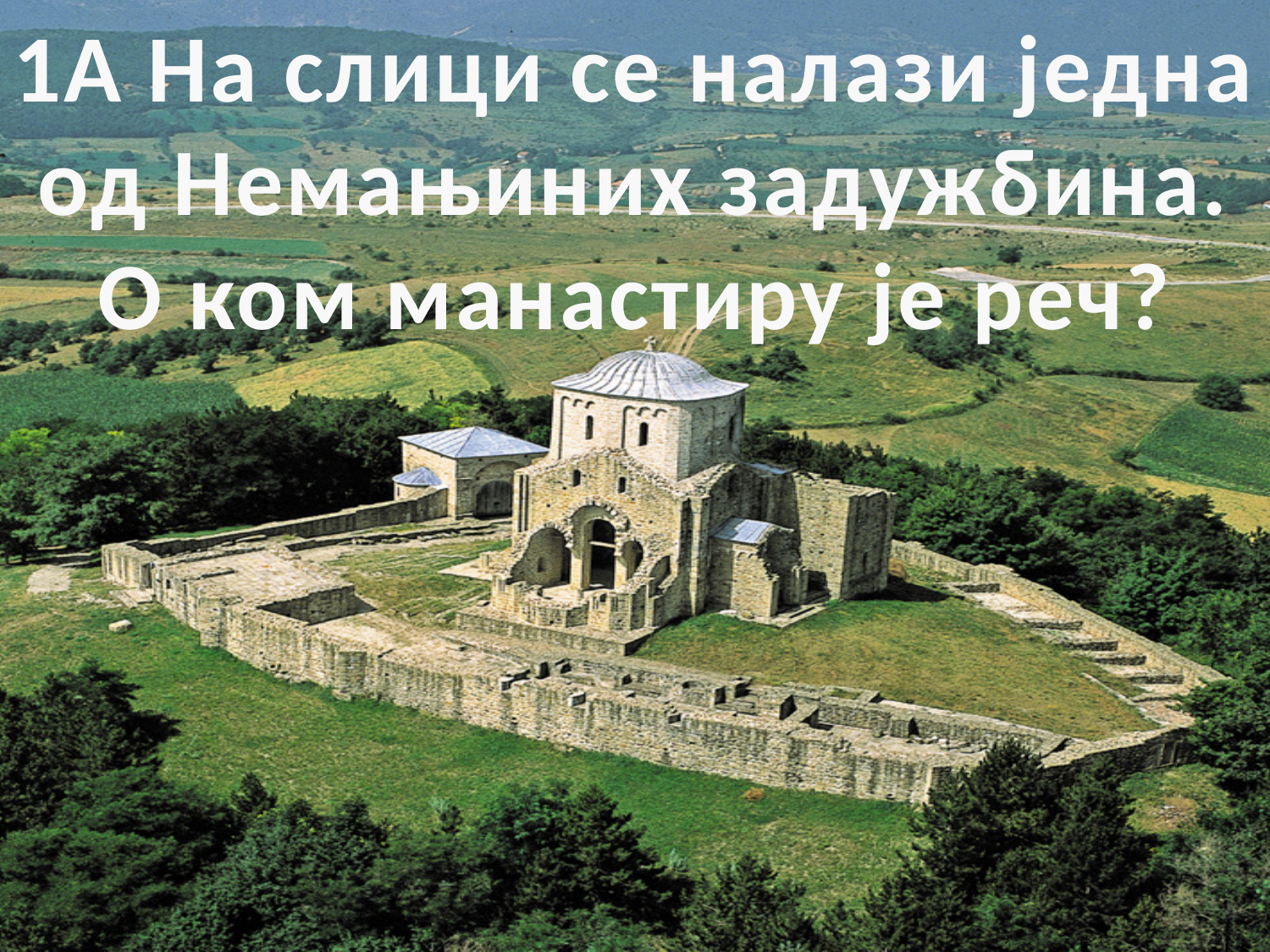

1А На слици се налази једна од Немањиних задужбина. О ком манастиру је реч?